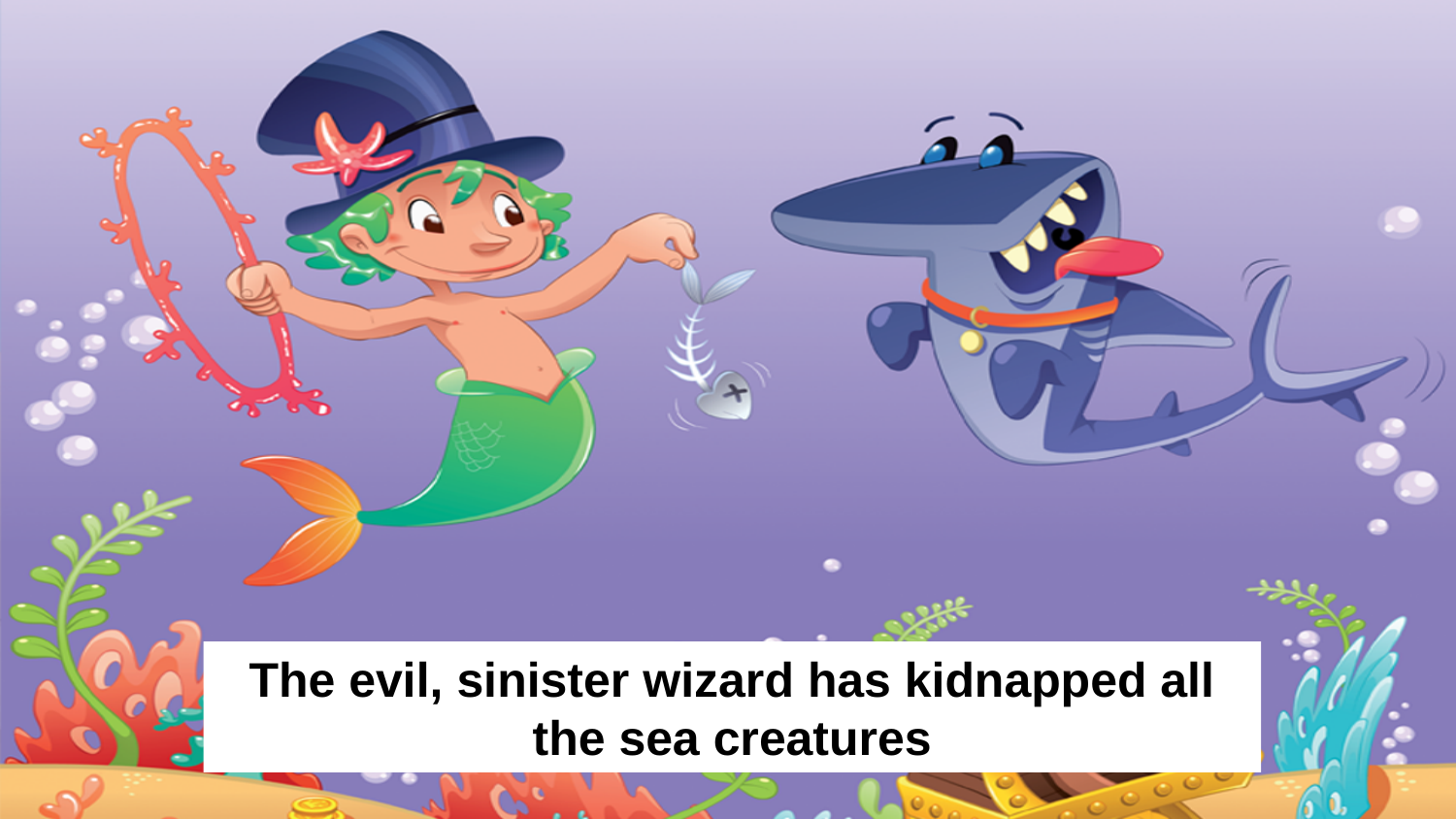

The evil, sinister wizard has kidnapped all the sea creatures